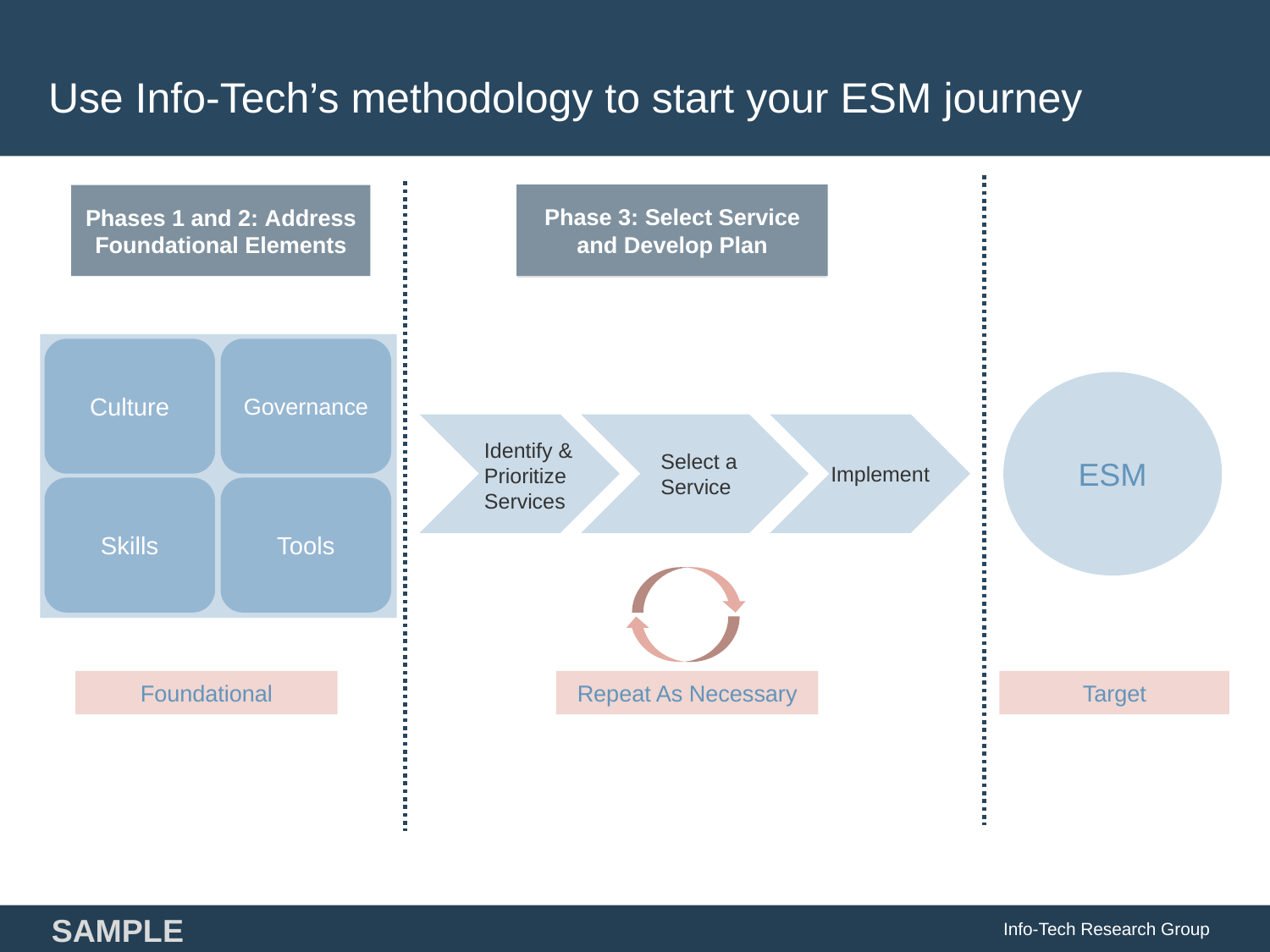

# Use Info-Tech’s methodology to start your ESM journey
Phase 3: Select Service and Develop Plan
Phases 1 and 2: Address Foundational Elements

Governance
Culture
Skills
Tools
ESM

Identify & Prioritize
Services

Select a Service

Implement

Foundational
Repeat As Necessary
Target
Info-Tech Research Group
SAMPLE